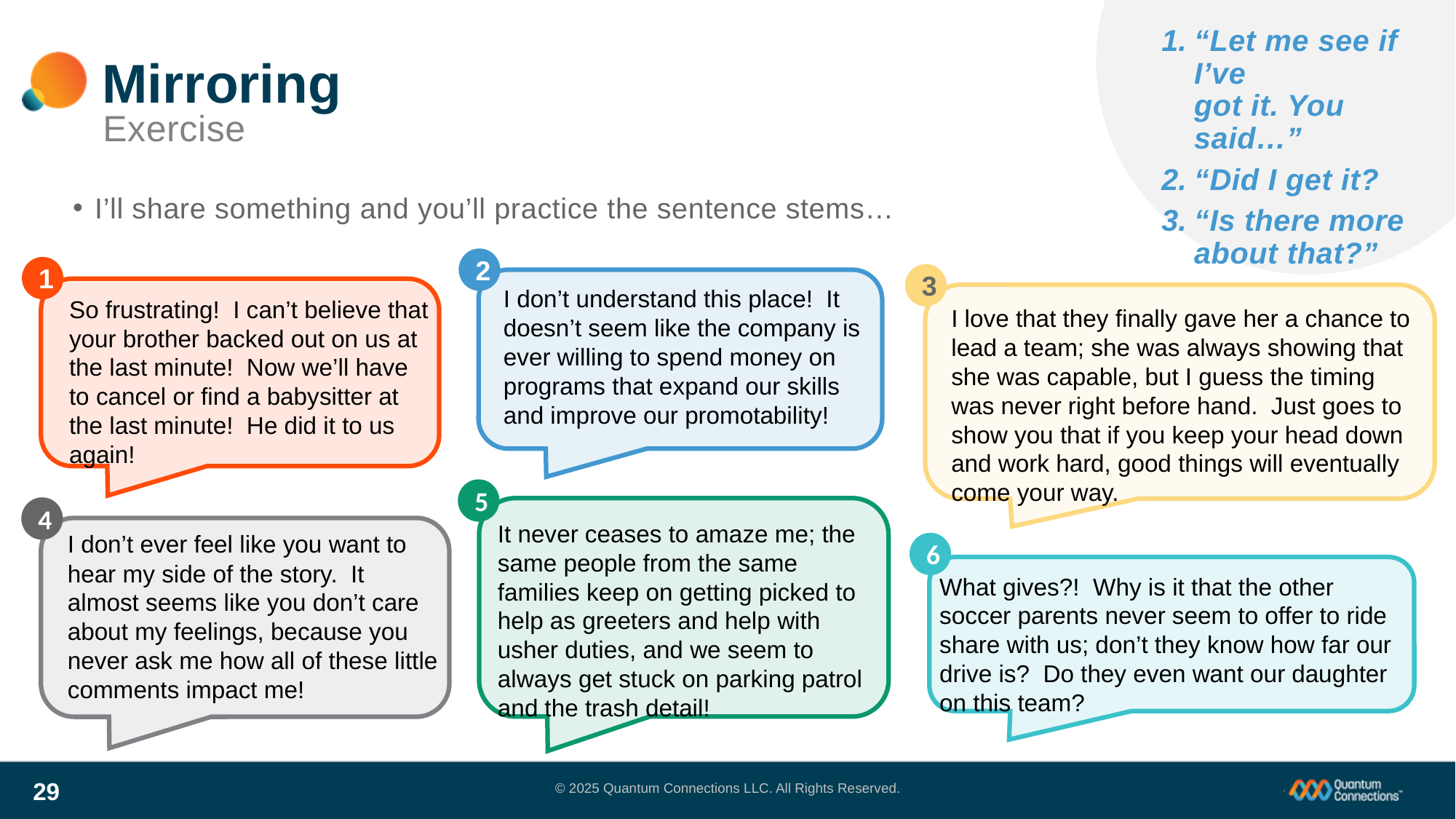

“Let me see if I’ve
got it. You said…”
“Did I get it?
“Is there more about that?”
Mirroring

Exercise
I’ll share something and you’ll practice the sentence stems…
2
1
3

I don’t understand this place!  It doesn’t seem like the company is ever willing to spend money on programs that expand our skills and improve our promotability!

So frustrating!  I can’t believe that your brother backed out on us at the last minute!  Now we’ll have to cancel or find a babysitter at the last minute!  He did it to us again!
I love that they finally gave her a chance to lead a team; she was always showing that she was capable, but I guess the timing was never right before hand.  Just goes to show you that if you keep your head down and work hard, good things will eventually come your way.
5
4

It never ceases to amaze me; the same people from the same families keep on getting picked to help as greeters and help with usher duties, and we seem to always get stuck on parking patrol and the trash detail!

I don’t ever feel like you want to hear my side of the story.  It almost seems like you don’t care about my feelings, because you never ask me how all of these little comments impact me!
6

What gives?!  Why is it that the other soccer parents never seem to offer to ride share with us; don’t they know how far our drive is?  Do they even want our daughter on this team?
29